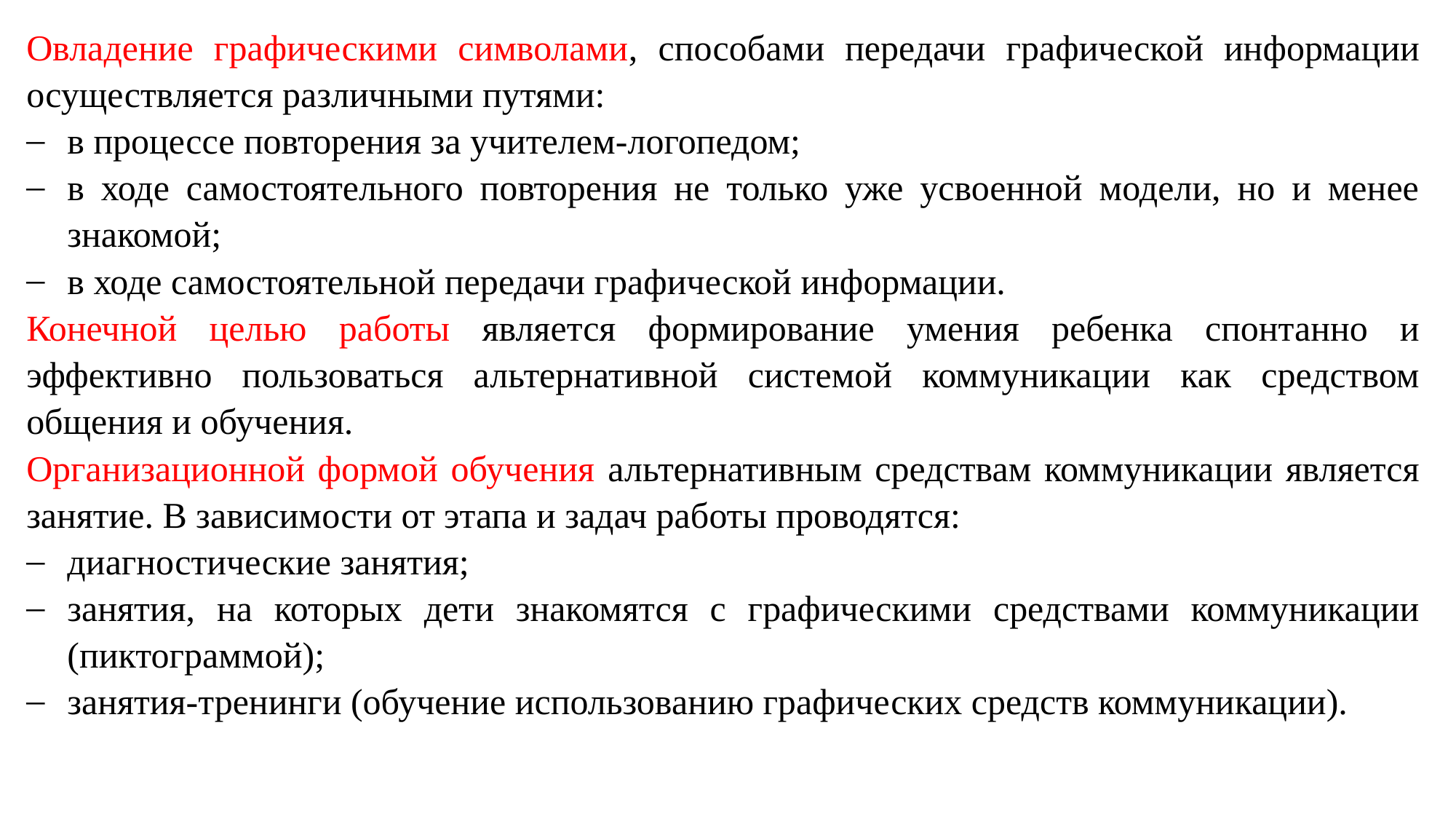

Овладение графическими символами, способами передачи графической информации осуществляется различными путями:
в процессе повторения за учителем-логопедом;
в ходе самостоятельного повторения не только уже усвоенной модели, но и менее знакомой;
в ходе самостоятельной передачи графической информации.
Конечной целью работы является формирование умения ребенка спонтанно и эффективно пользоваться альтернативной системой коммуникации как средством общения и обучения.
Организационной формой обучения альтернативным средствам коммуникации является занятие. В зависимости от этапа и задач работы проводятся:
диагностические занятия;
занятия, на которых дети знакомятся с графическими средствами коммуникации (пиктограммой);
занятия-тренинги (обучение использованию графических средств коммуникации).